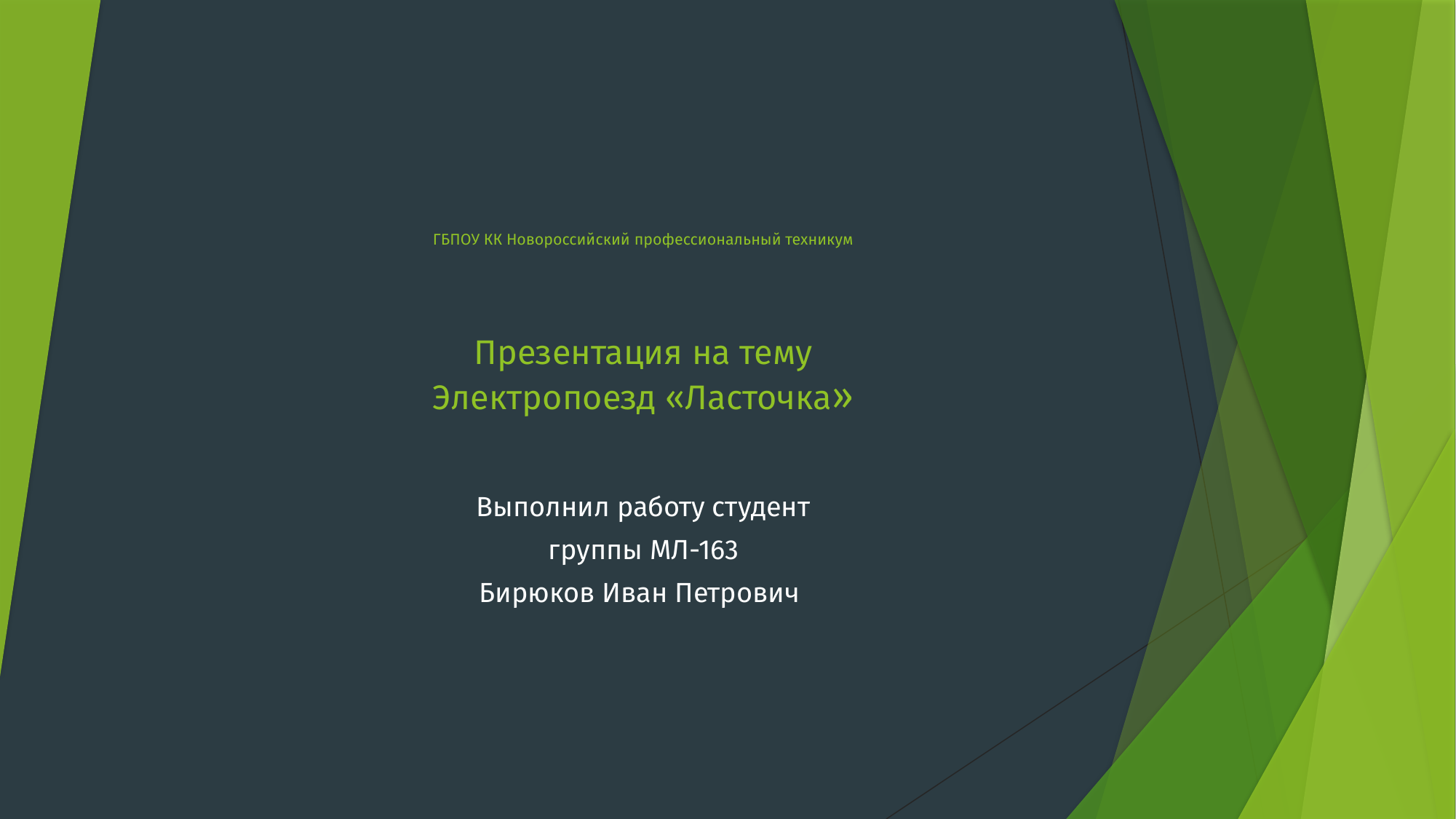

# ГБПОУ КК Новороссийский профессиональный техникум Презентация на тему Электропоезд «Ласточка»
Выполнил работу студент
группы МЛ-163
Бирюков Иван Петрович